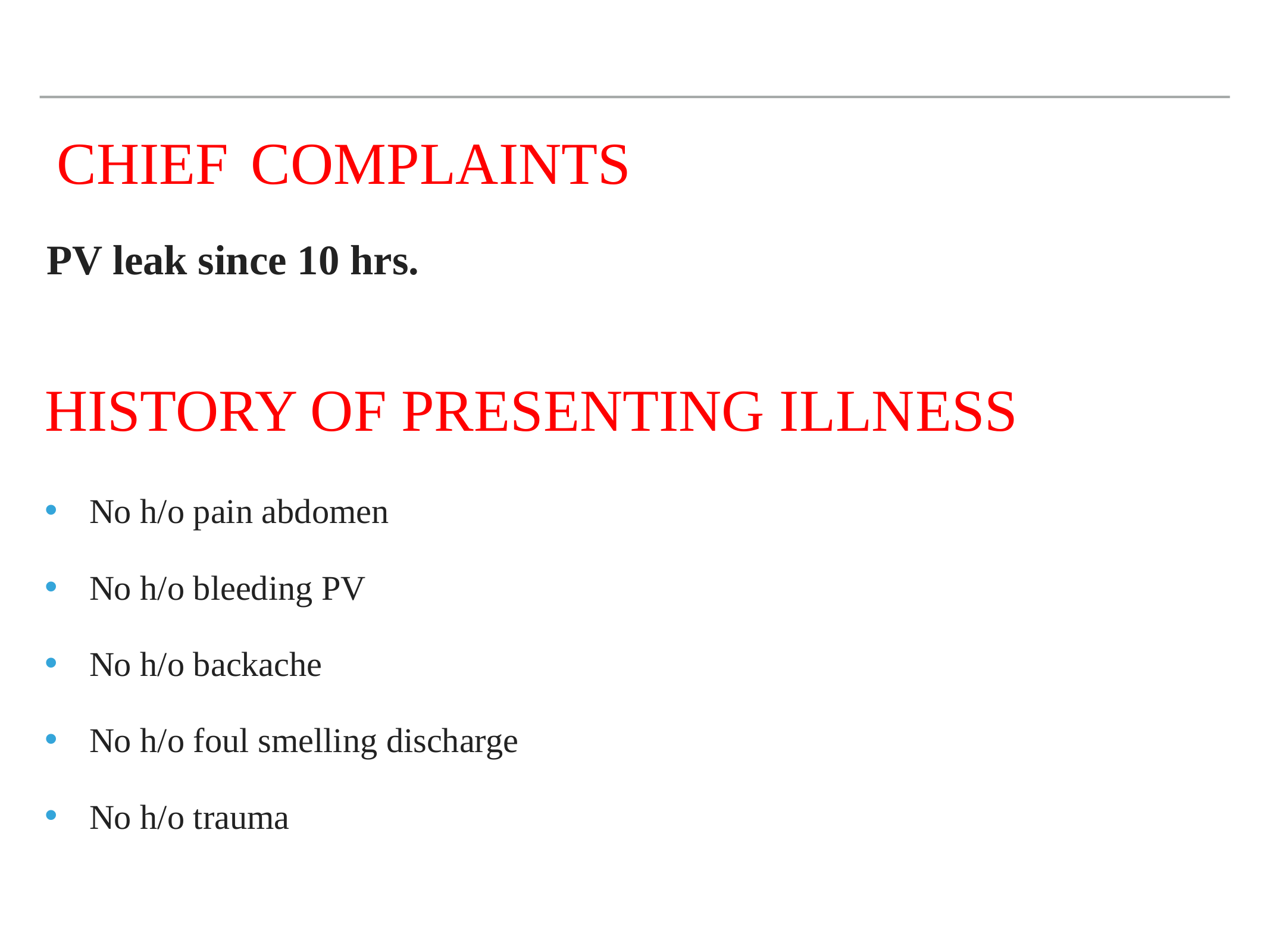

CHIEF COMPLAINTS
PV leak since 10 hrs.
# History of Presenting IllNESS

No h/o pain abdomen
No h/o bleeding PV
No h/o backache
No h/o foul smelling discharge
No h/o trauma